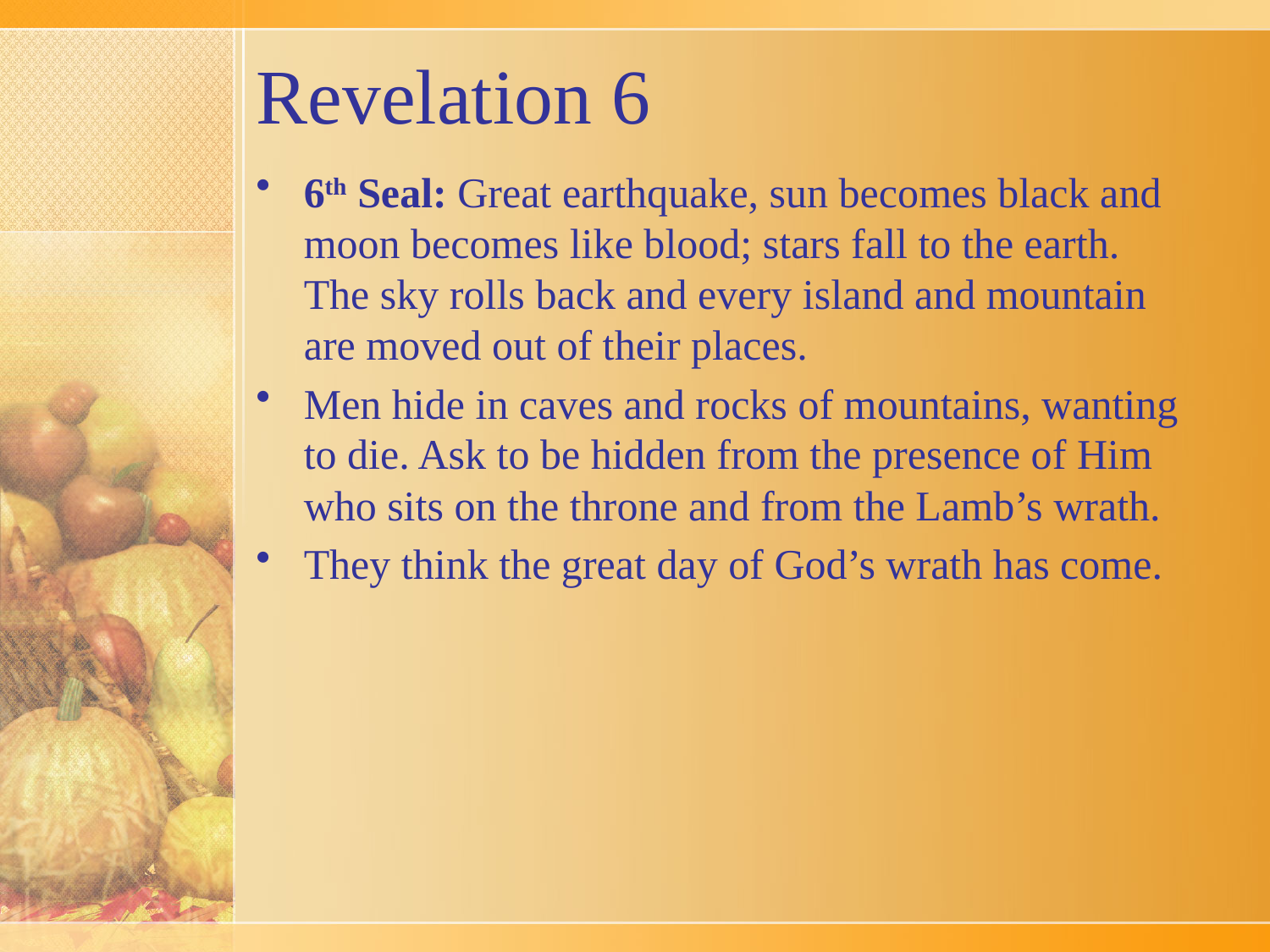

# Revelation 6
6th Seal: Great earthquake, sun becomes black and moon becomes like blood; stars fall to the earth. The sky rolls back and every island and mountain are moved out of their places.
Men hide in caves and rocks of mountains, wanting to die. Ask to be hidden from the presence of Him who sits on the throne and from the Lamb’s wrath.
They think the great day of God’s wrath has come.